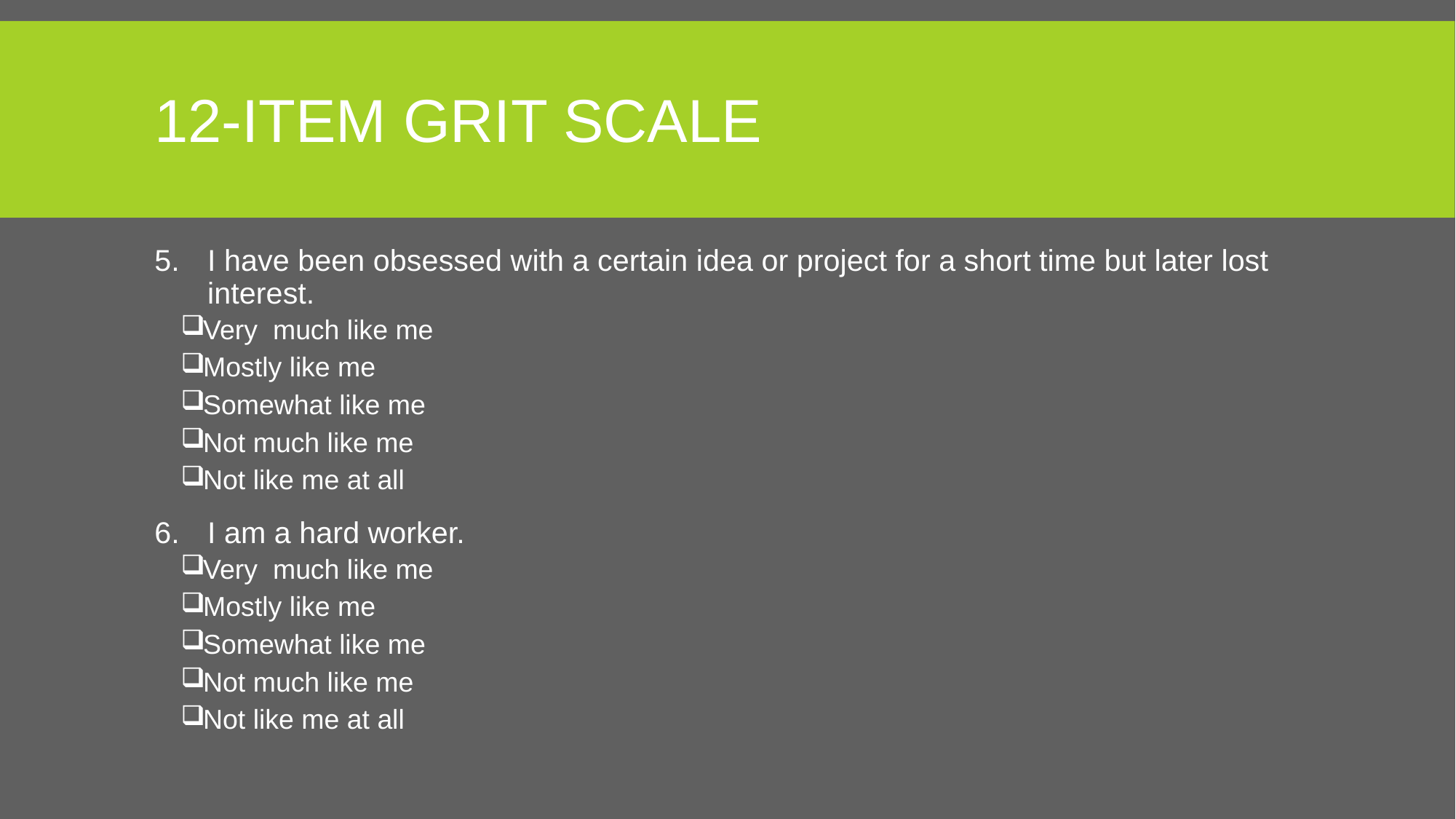

# 12-Item grit Scale
I have been obsessed with a certain idea or project for a short time but later lost interest.
Very  much like me
Mostly like me
Somewhat like me
Not much like me
Not like me at all
I am a hard worker.
Very  much like me
Mostly like me
Somewhat like me
Not much like me
Not like me at all